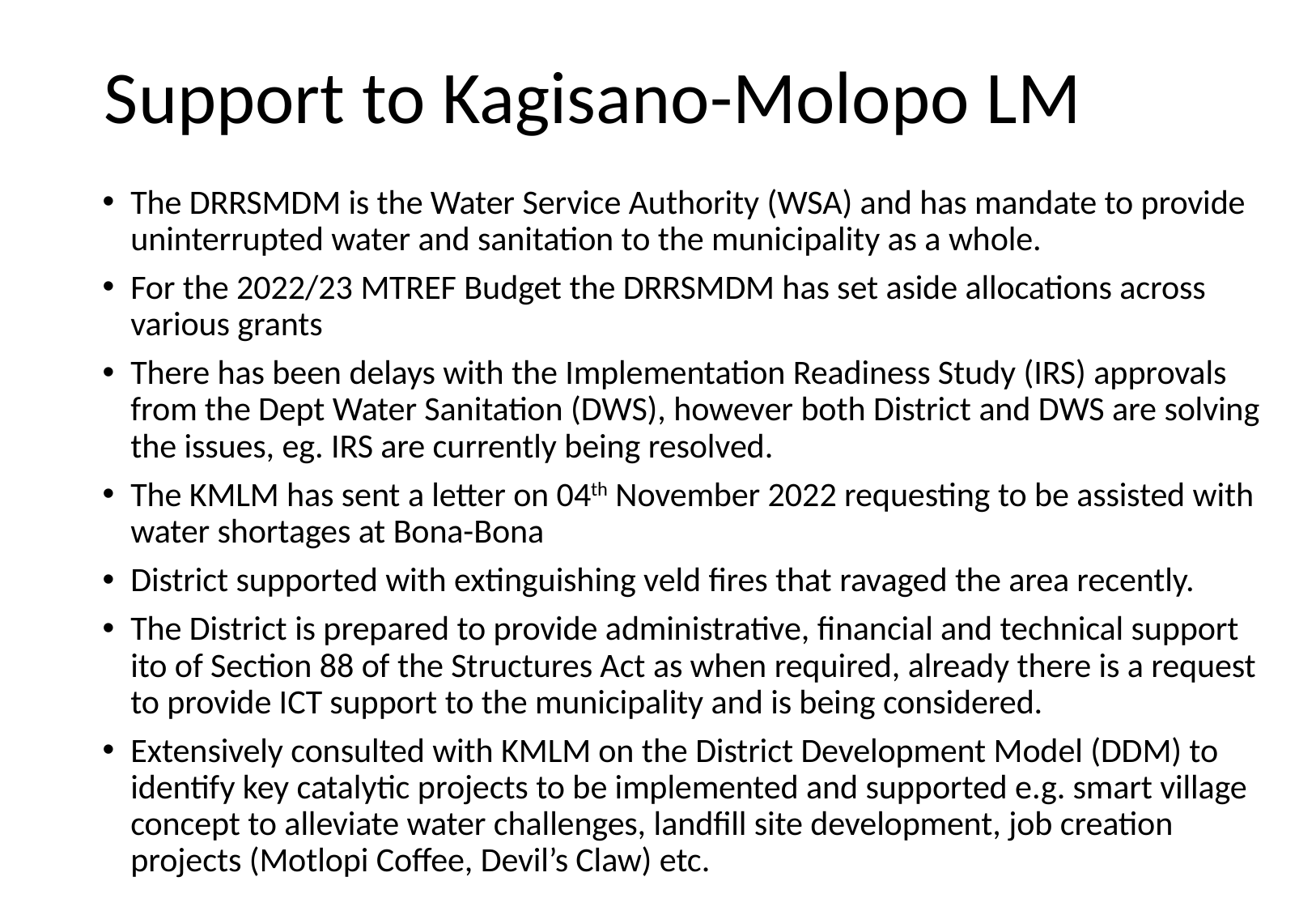

# Support to Kagisano-Molopo LM
The DRRSMDM is the Water Service Authority (WSA) and has mandate to provide uninterrupted water and sanitation to the municipality as a whole.
For the 2022/23 MTREF Budget the DRRSMDM has set aside allocations across various grants
There has been delays with the Implementation Readiness Study (IRS) approvals from the Dept Water Sanitation (DWS), however both District and DWS are solving the issues, eg. IRS are currently being resolved.
The KMLM has sent a letter on 04th November 2022 requesting to be assisted with water shortages at Bona-Bona
District supported with extinguishing veld fires that ravaged the area recently.
The District is prepared to provide administrative, financial and technical support ito of Section 88 of the Structures Act as when required, already there is a request to provide ICT support to the municipality and is being considered.
Extensively consulted with KMLM on the District Development Model (DDM) to identify key catalytic projects to be implemented and supported e.g. smart village concept to alleviate water challenges, landfill site development, job creation projects (Motlopi Coffee, Devil’s Claw) etc.